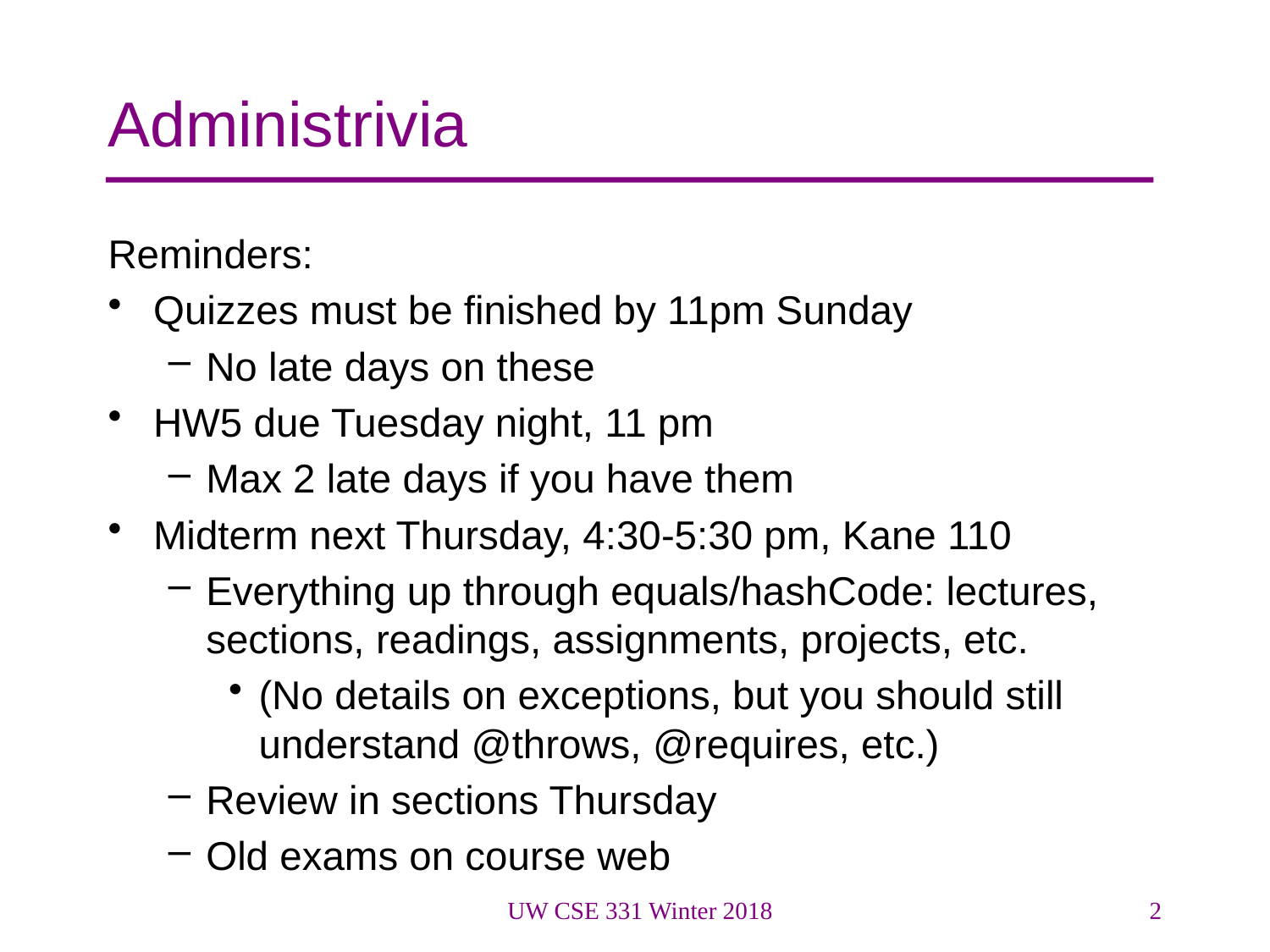

# Administrivia
Reminders:
Quizzes must be finished by 11pm Sunday
No late days on these
HW5 due Tuesday night, 11 pm
Max 2 late days if you have them
Midterm next Thursday, 4:30-5:30 pm, Kane 110
Everything up through equals/hashCode: lectures, sections, readings, assignments, projects, etc.
(No details on exceptions, but you should still understand @throws, @requires, etc.)
Review in sections Thursday
Old exams on course web
UW CSE 331 Winter 2018
2